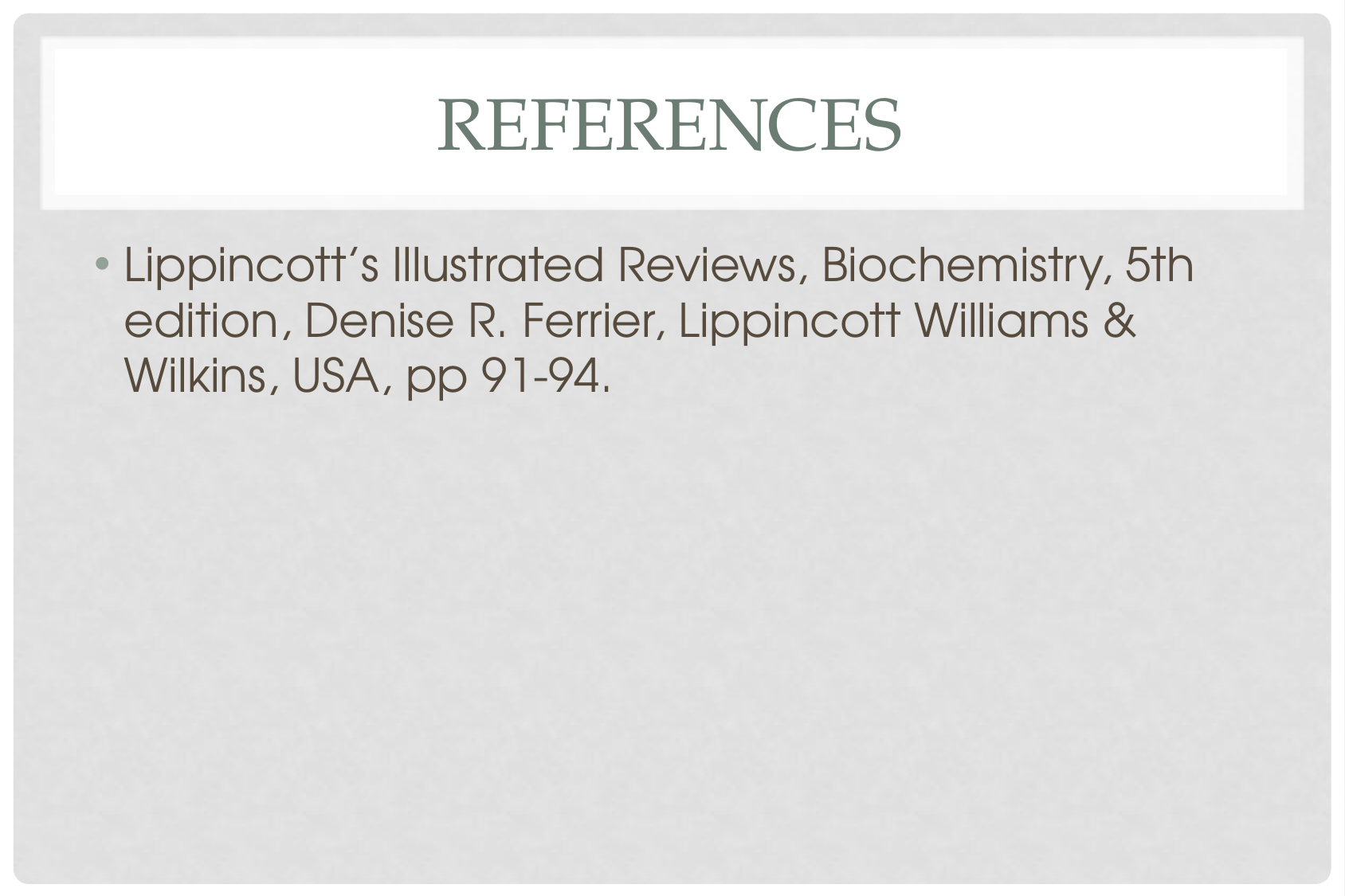

# references
Lippincott’s Illustrated Reviews, Biochemistry, 5th edition, Denise R. Ferrier, Lippincott Williams & Wilkins, USA, pp 91-94.